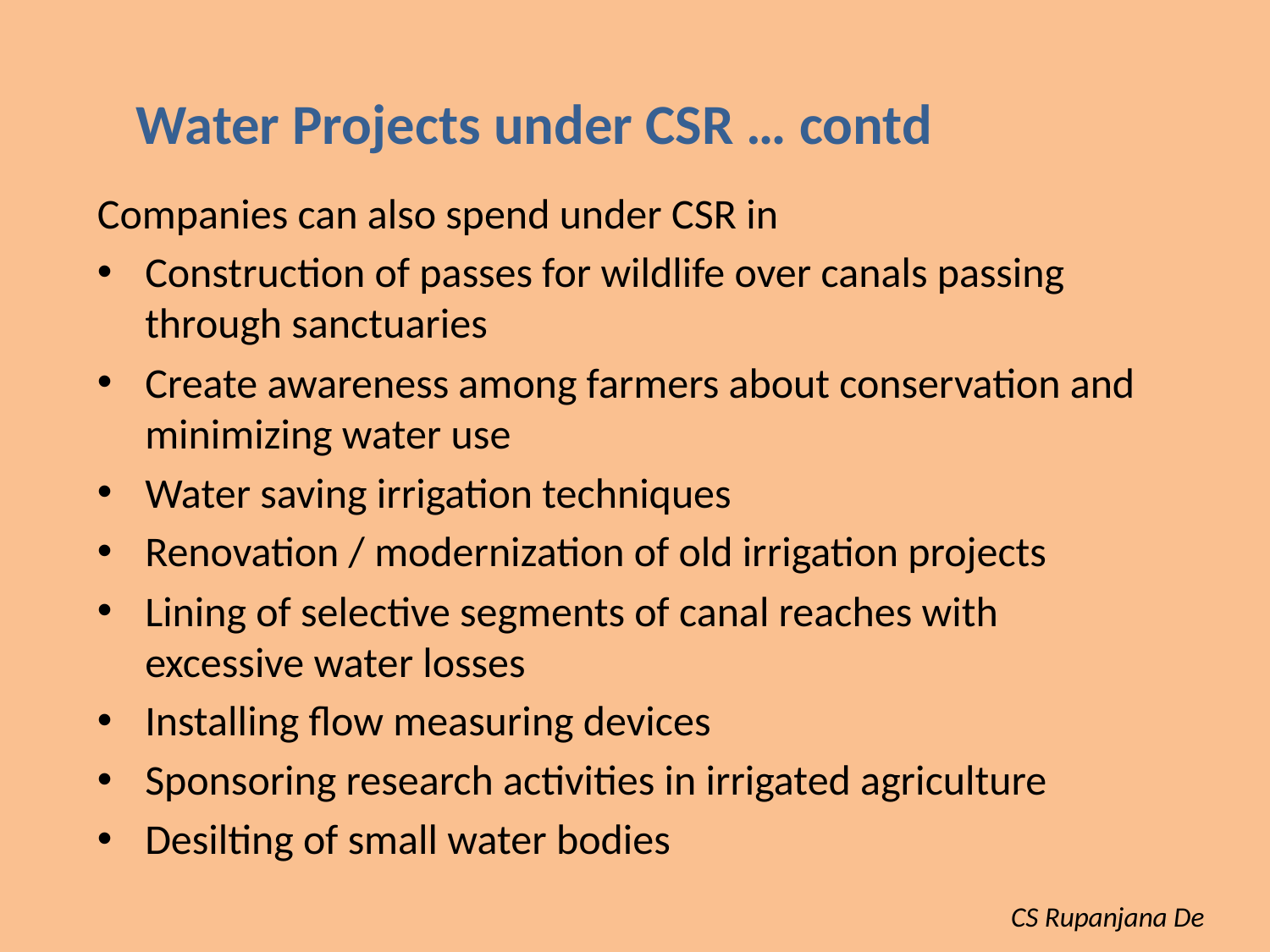

# Water Projects under CSR … contd
Companies can also spend under CSR in
Construction of passes for wildlife over canals passing through sanctuaries
Create awareness among farmers about conservation and minimizing water use
Water saving irrigation techniques
Renovation / modernization of old irrigation projects
Lining of selective segments of canal reaches with excessive water losses
Installing flow measuring devices
Sponsoring research activities in irrigated agriculture
Desilting of small water bodies
CS Rupanjana De